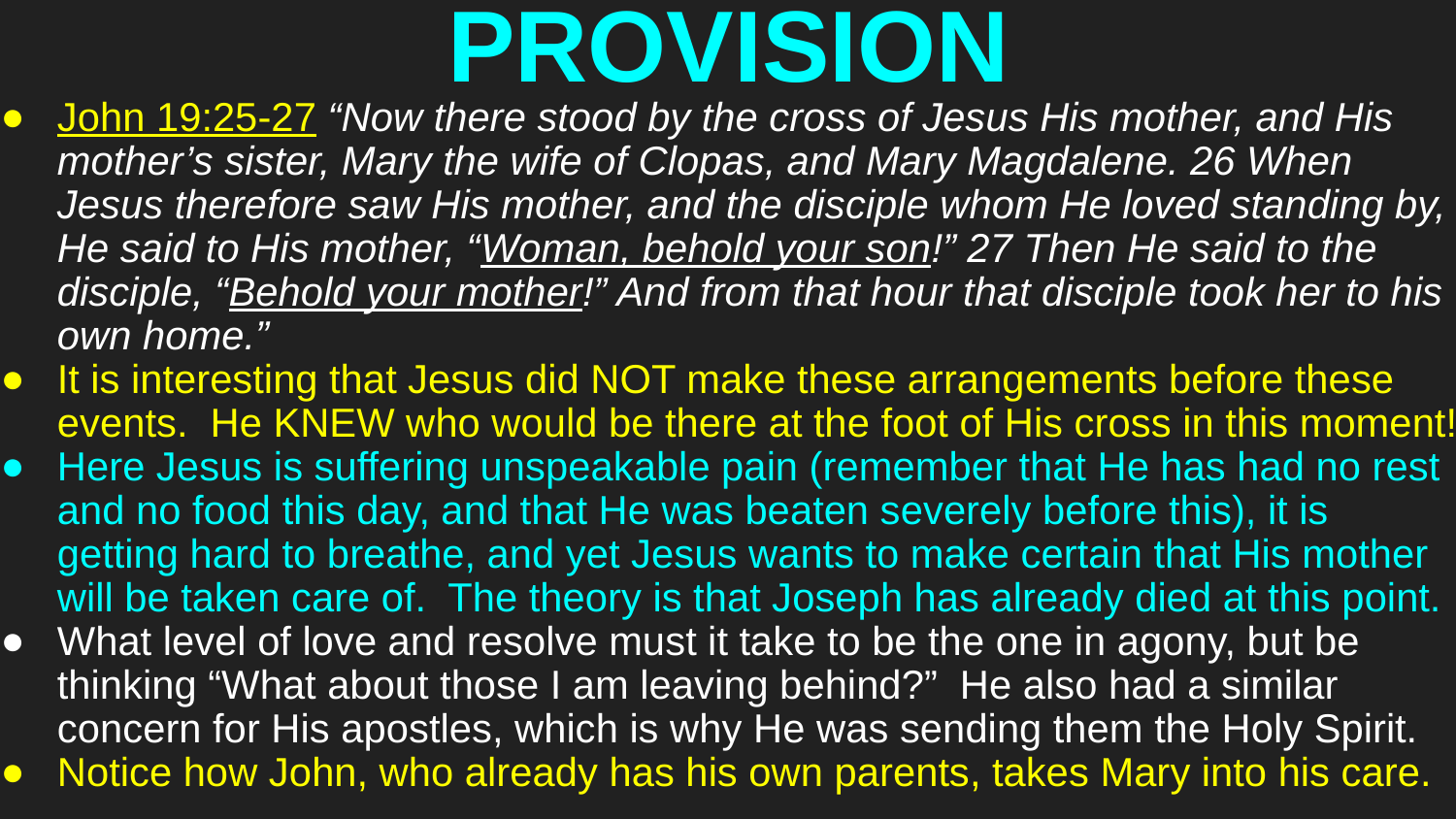

# PROVISION
John 19:25-27 “Now there stood by the cross of Jesus His mother, and His mother’s sister, Mary the wife of Clopas, and Mary Magdalene. 26 When Jesus therefore saw His mother, and the disciple whom He loved standing by, He said to His mother, “Woman, behold your son!” 27 Then He said to the disciple, “Behold your mother!” And from that hour that disciple took her to his own home.”
It is interesting that Jesus did NOT make these arrangements before these events.  He KNEW who would be there at the foot of His cross in this moment!
Here Jesus is suffering unspeakable pain (remember that He has had no rest and no food this day, and that He was beaten severely before this), it is getting hard to breathe, and yet Jesus wants to make certain that His mother will be taken care of.  The theory is that Joseph has already died at this point.
What level of love and resolve must it take to be the one in agony, but be thinking “What about those I am leaving behind?”  He also had a similar concern for His apostles, which is why He was sending them the Holy Spirit.
Notice how John, who already has his own parents, takes Mary into his care.